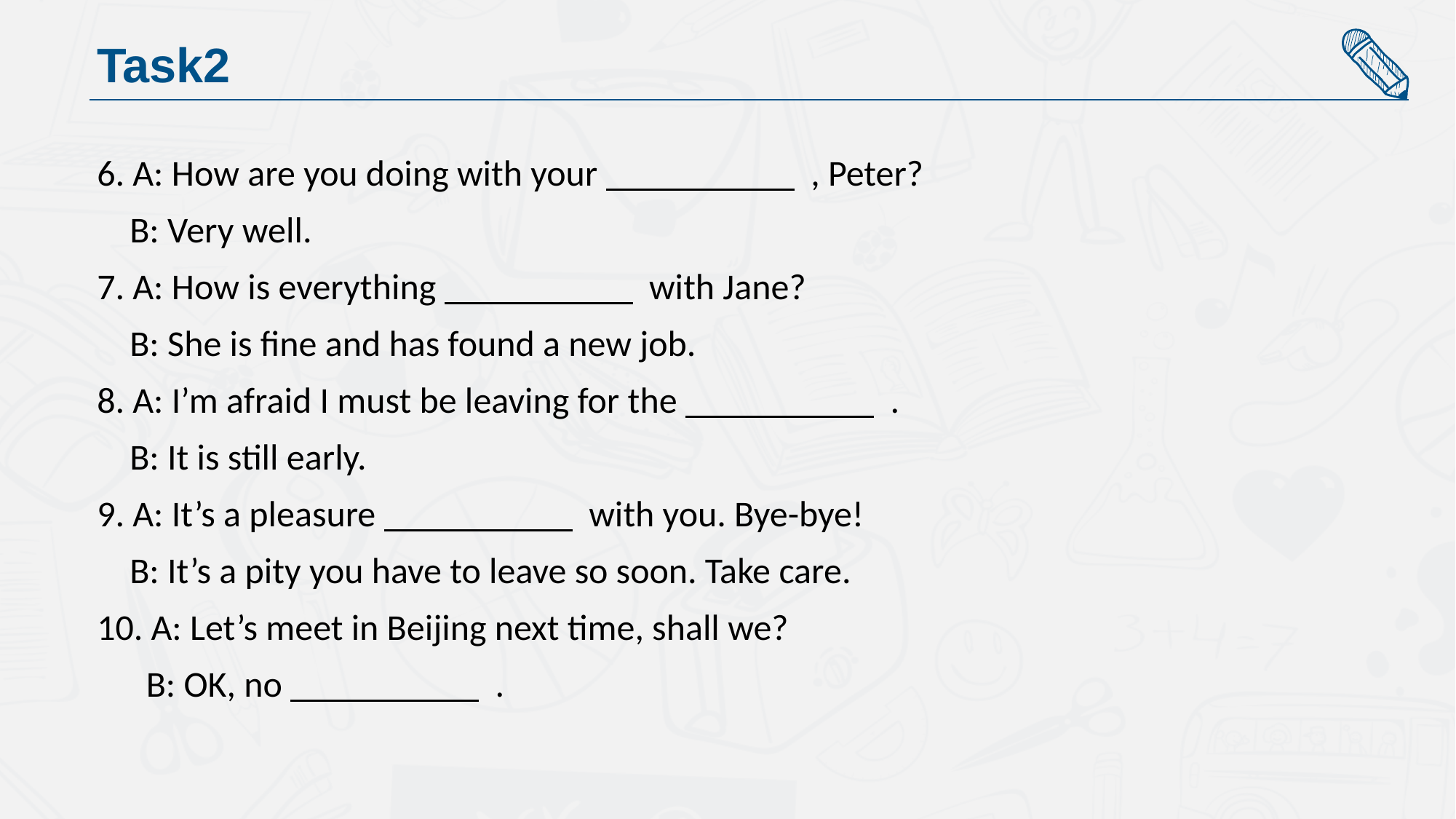

Task2

6. A: How are you doing with your                          , Peter?
    B: Very well.
7. A: How is everything                          with Jane?
    B: She is fine and has found a new job.
8. A: I’m afraid I must be leaving for the                          .
    B: It is still early.
9. A: It’s a pleasure                          with you. Bye-bye!
    B: It’s a pity you have to leave so soon. Take care.
10. A: Let’s meet in Beijing next time, shall we?
      B: OK, no                          .